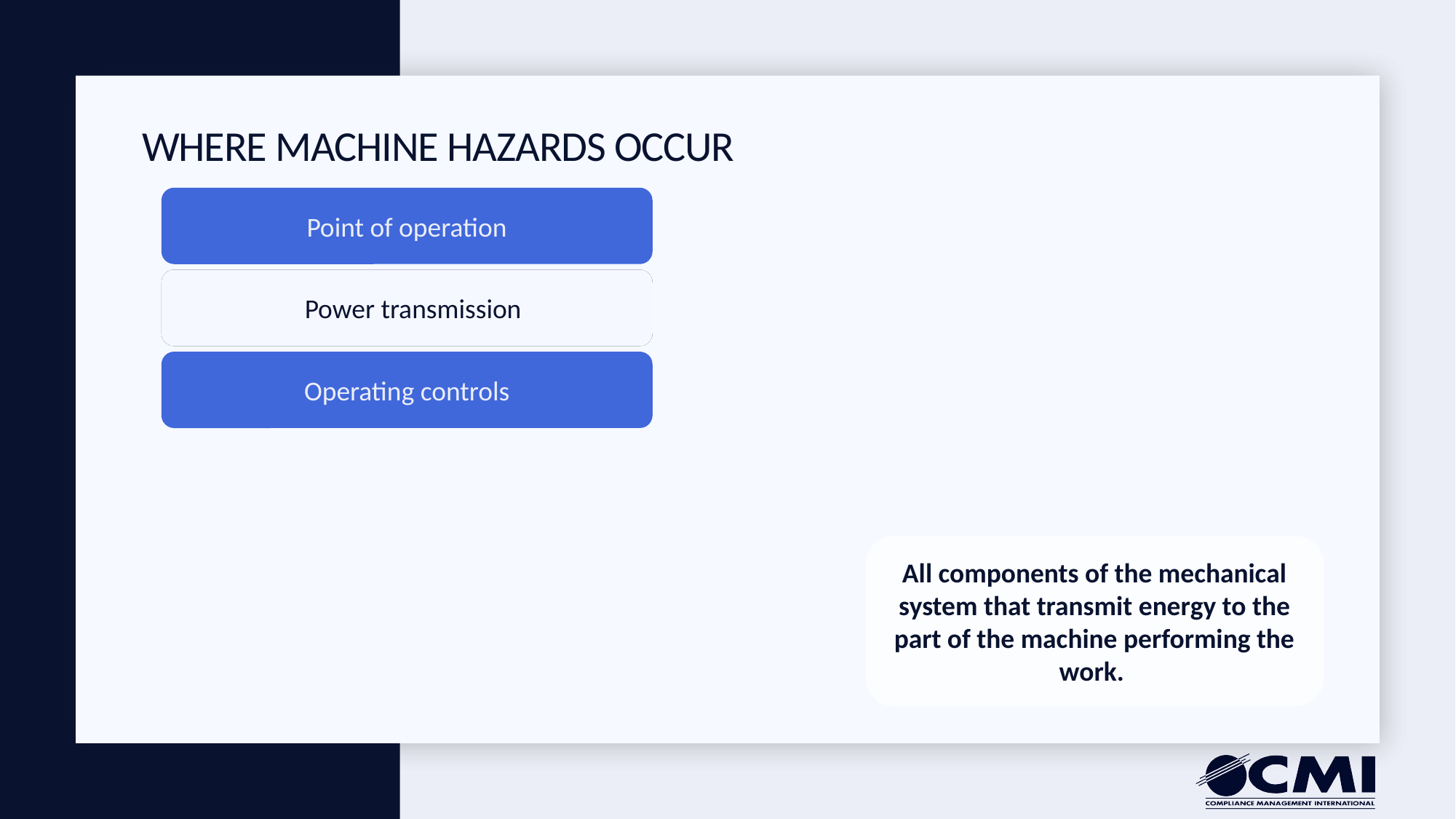

# Where Machine Hazards Occur
Point of operation
  Power transmission
  Power transmission
Operating controls
All components of the mechanical system that transmit energy to the part of the machine performing the work.